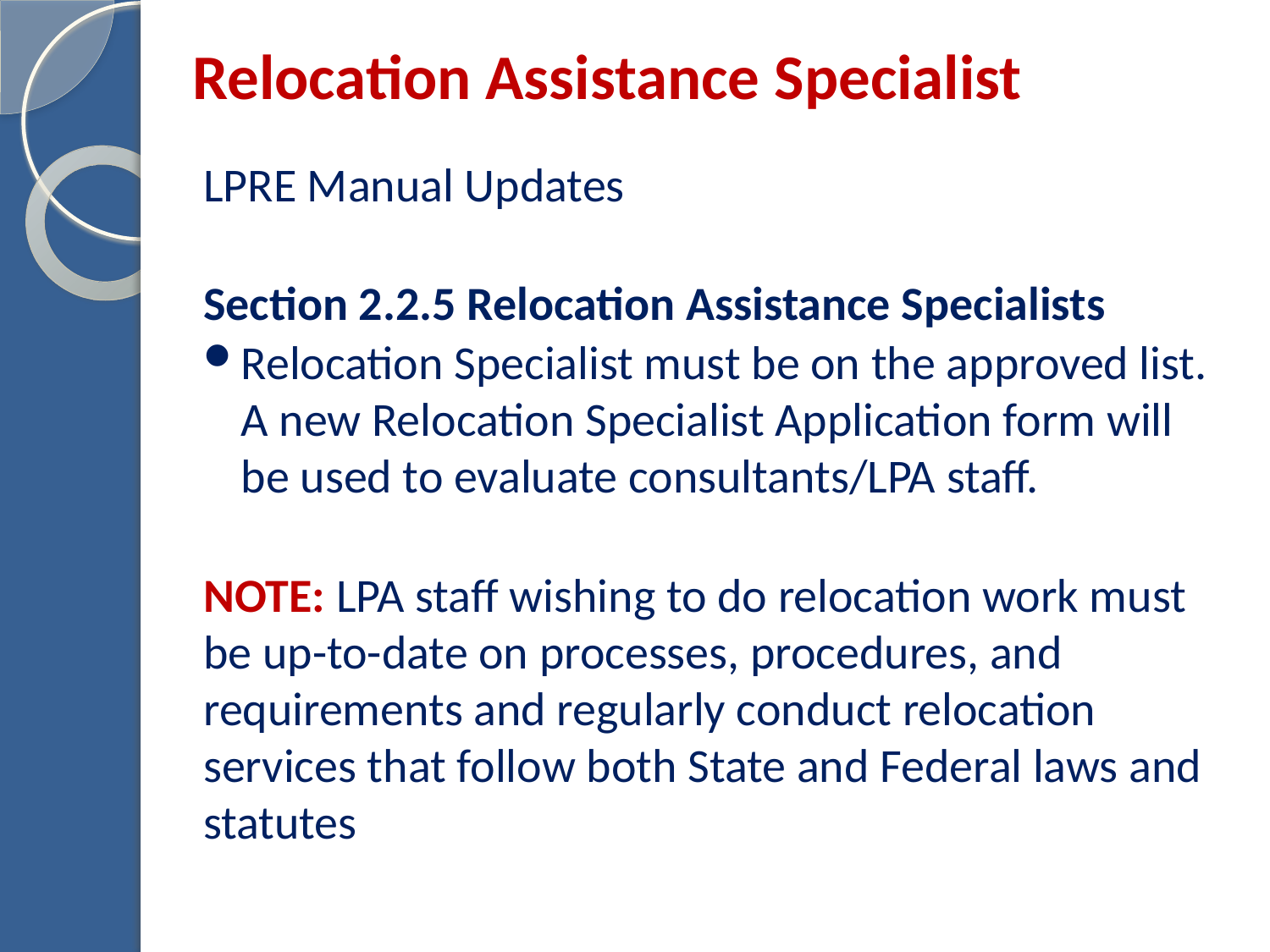

# Relocation Assistance Specialist
LPRE Manual Updates

Section 2.2.5 Relocation Assistance Specialists
Relocation Specialist must be on the approved list. A new Relocation Specialist Application form will be used to evaluate consultants/LPA staff.

NOTE: LPA staff wishing to do relocation work must be up-to-date on processes, procedures, and requirements and regularly conduct relocation services that follow both State and Federal laws and statutes